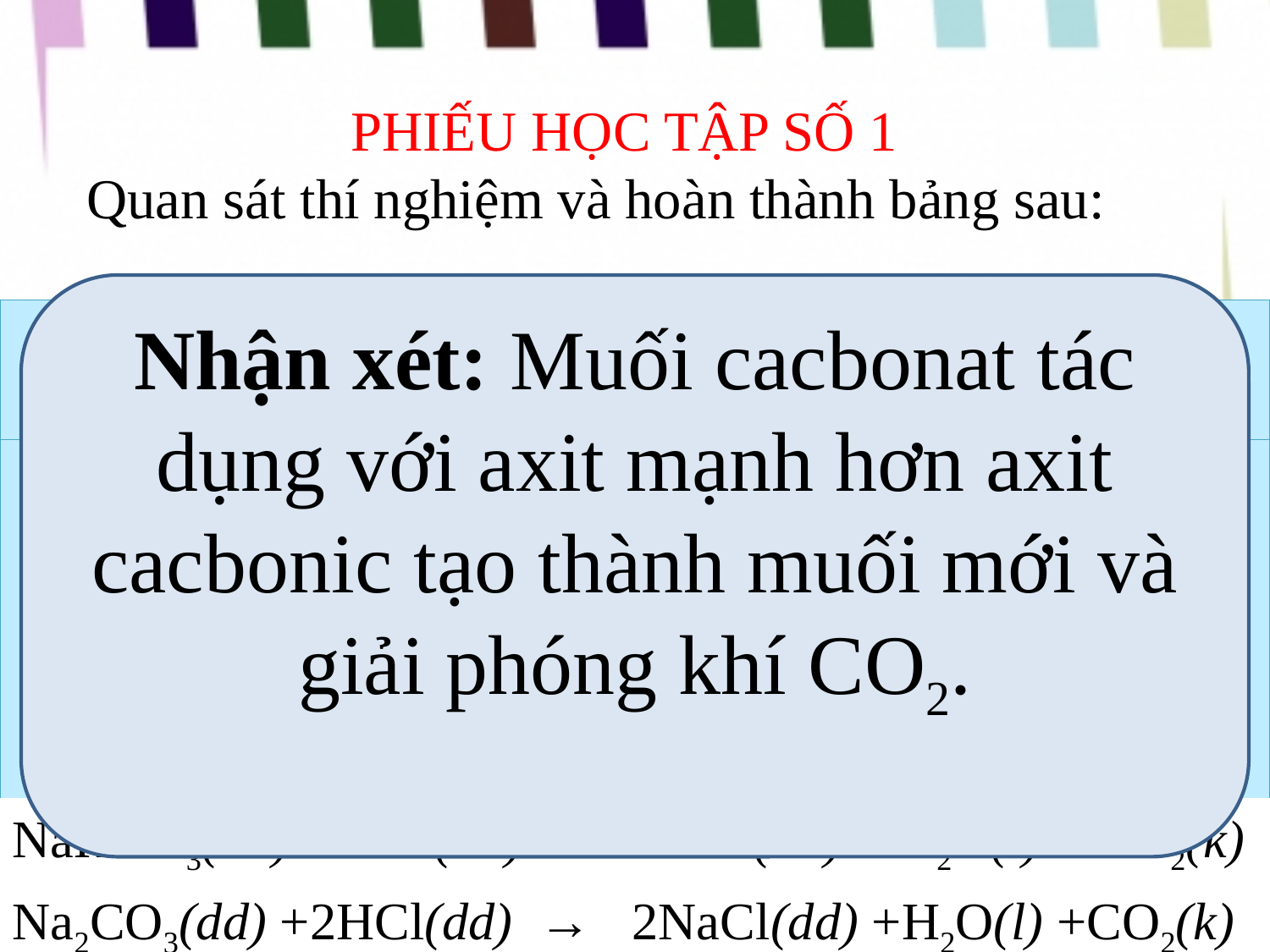

PHIẾU HỌC TẬP SỐ 1
Quan sát thí nghiệm và hoàn thành bảng sau:

Nhận xét: Muối cacbonat tác dụng với axit mạnh hơn axit cacbonic tạo thành muối mới và giải phóng khí CO2.

| Tên thí nghiệm | Hiện tượng | Nhận xét | Phương trình hóa học |
| --- | --- | --- | --- |
| Dd NaHCO3 và Na2CO3 tác dụng với dung dịch HCl |  |  |  |
Có phản ứng hóa học sinh ra khí CO2
Có bọt khí thoát ra
NaHCO3(dd) + HCl(dd)  →   NaCl(dd) + H2O(l) + CO2(k)
Na2CO3(dd) +2HCl(dd)  →   2NaCl(dd) +H2O(l) +CO2(k)